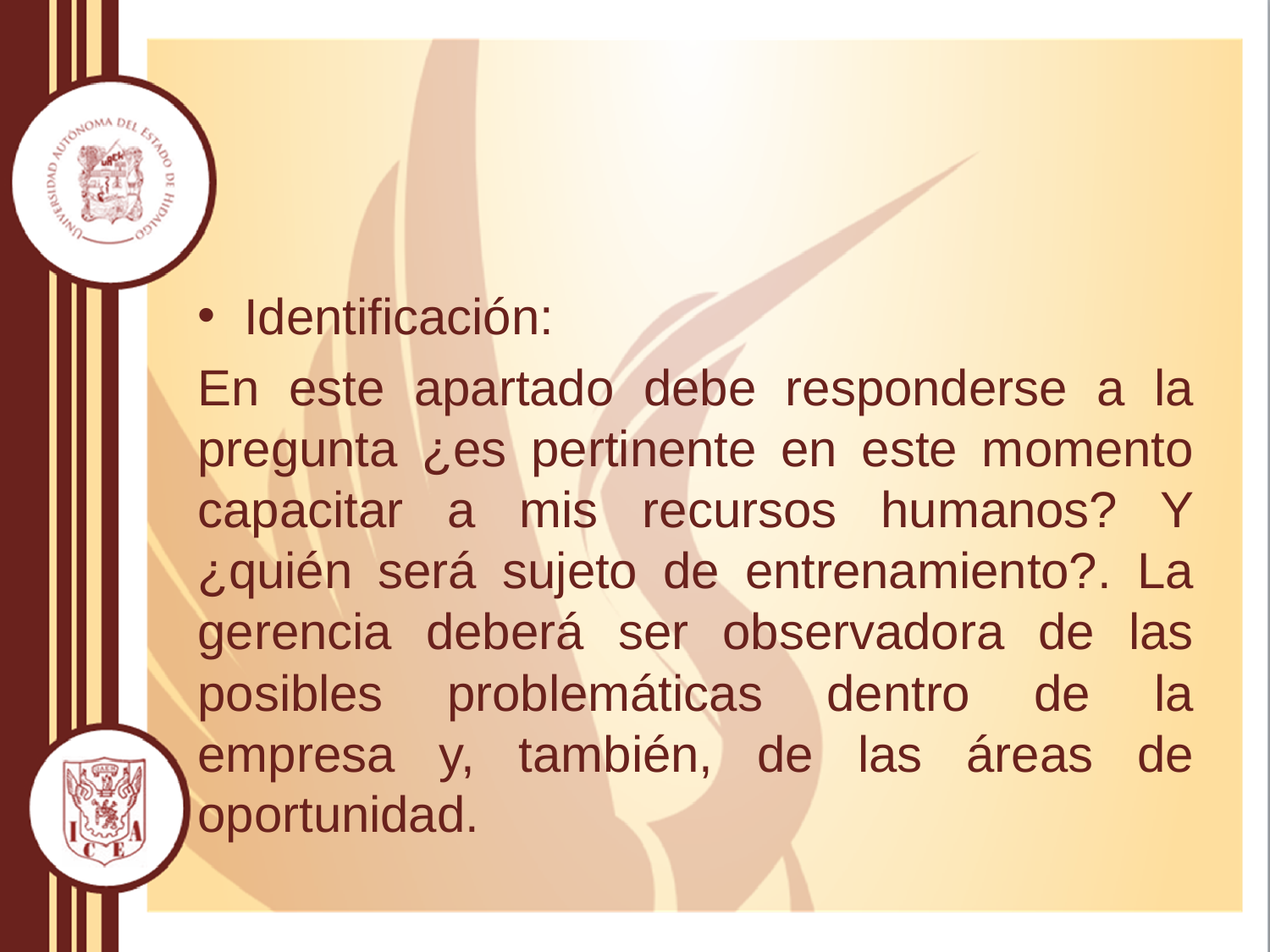

Identificación:
En este apartado debe responderse a la pregunta ¿es pertinente en este momento capacitar a mis recursos humanos? Y ¿quién será sujeto de entrenamiento?. La gerencia deberá ser observadora de las posibles problemáticas dentro de la empresa y, también, de las áreas de oportunidad.